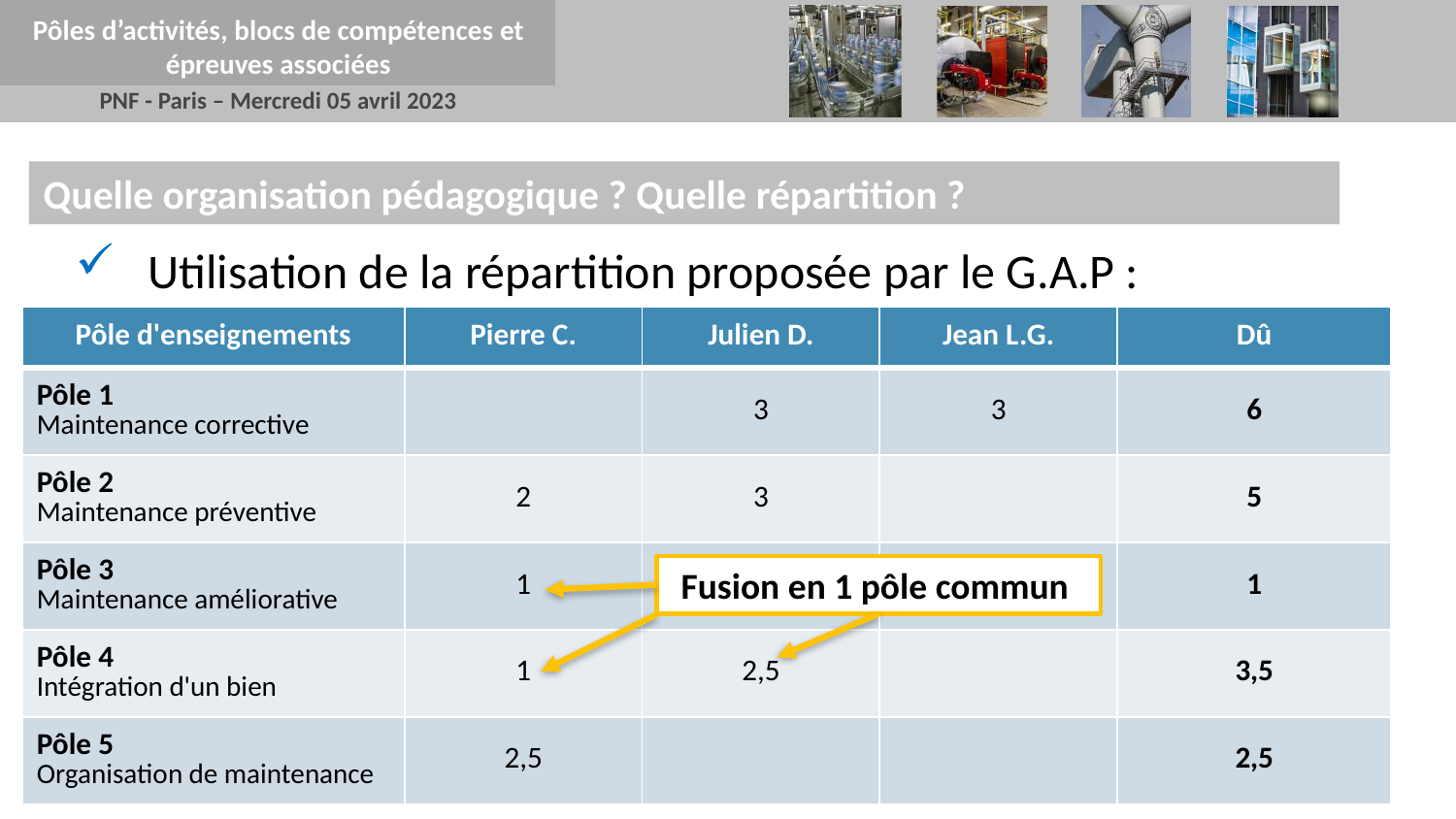

Pôles d’activités, blocs de compétences et épreuves associées
Quelle organisation pédagogique ? Quelle répartition ?
Utilisation de la répartition proposée par le G.A.P :
| Pôle d'enseignements | Pierre C. | Julien D. | Jean L.G. | Dû |
| --- | --- | --- | --- | --- |
| Pôle 1 Maintenance corrective |  | 3 | 3 | 6 |
| Pôle 2 Maintenance préventive | 2 | 3 |  | 5 |
| Pôle 3 Maintenance améliorative | 1 |  |  | 1 |
| Pôle 4 Intégration d'un bien | 1 | 2,5 |  | 3,5 |
| Pôle 5 Organisation de maintenance | 2,5 |  |  | 2,5 |
Fusion en 1 pôle commun